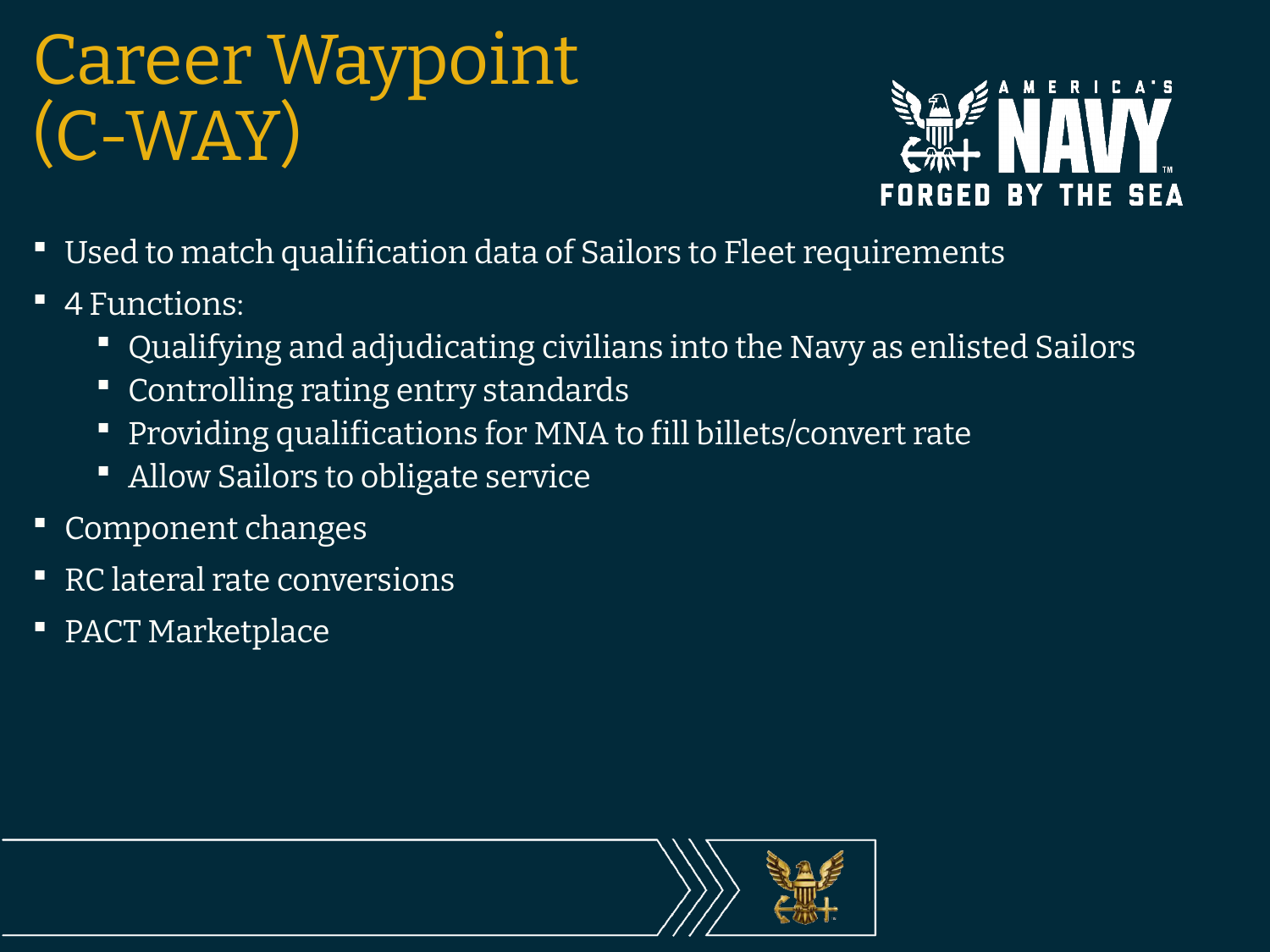

# Career Waypoint (C-WAY)

Used to match qualification data of Sailors to Fleet requirements
4 Functions:
Qualifying and adjudicating civilians into the Navy as enlisted Sailors
Controlling rating entry standards
Providing qualifications for MNA to fill billets/convert rate
Allow Sailors to obligate service
Component changes
RC lateral rate conversions
PACT Marketplace